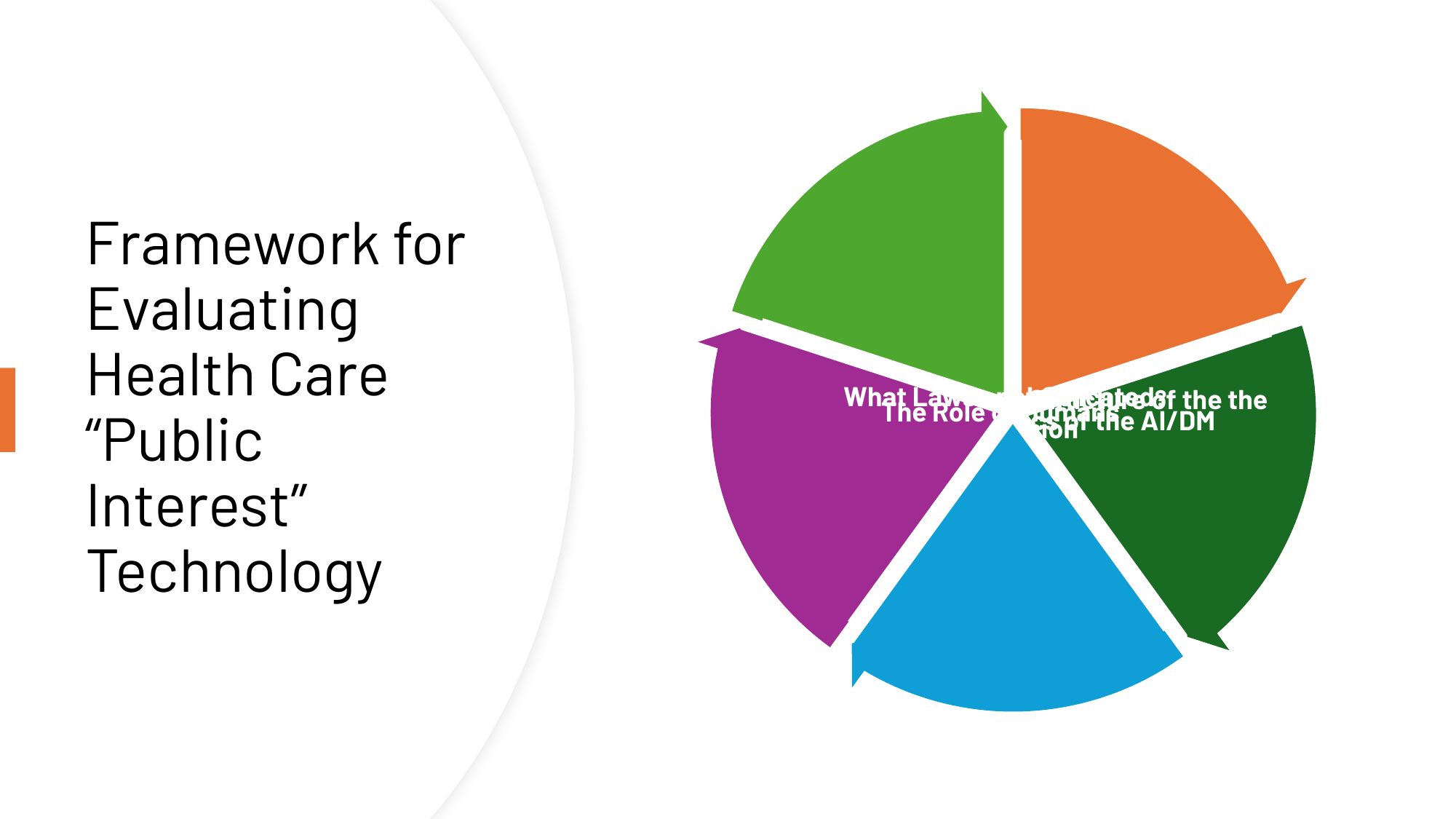

What is at Stake?
Nature & Normative Structure of the the Decision
The Characteris-tics of the AI/DM
The Role of Humans
What Laws are Implicated?
# Framework for Evaluating Health Care “Public Interest” Technology